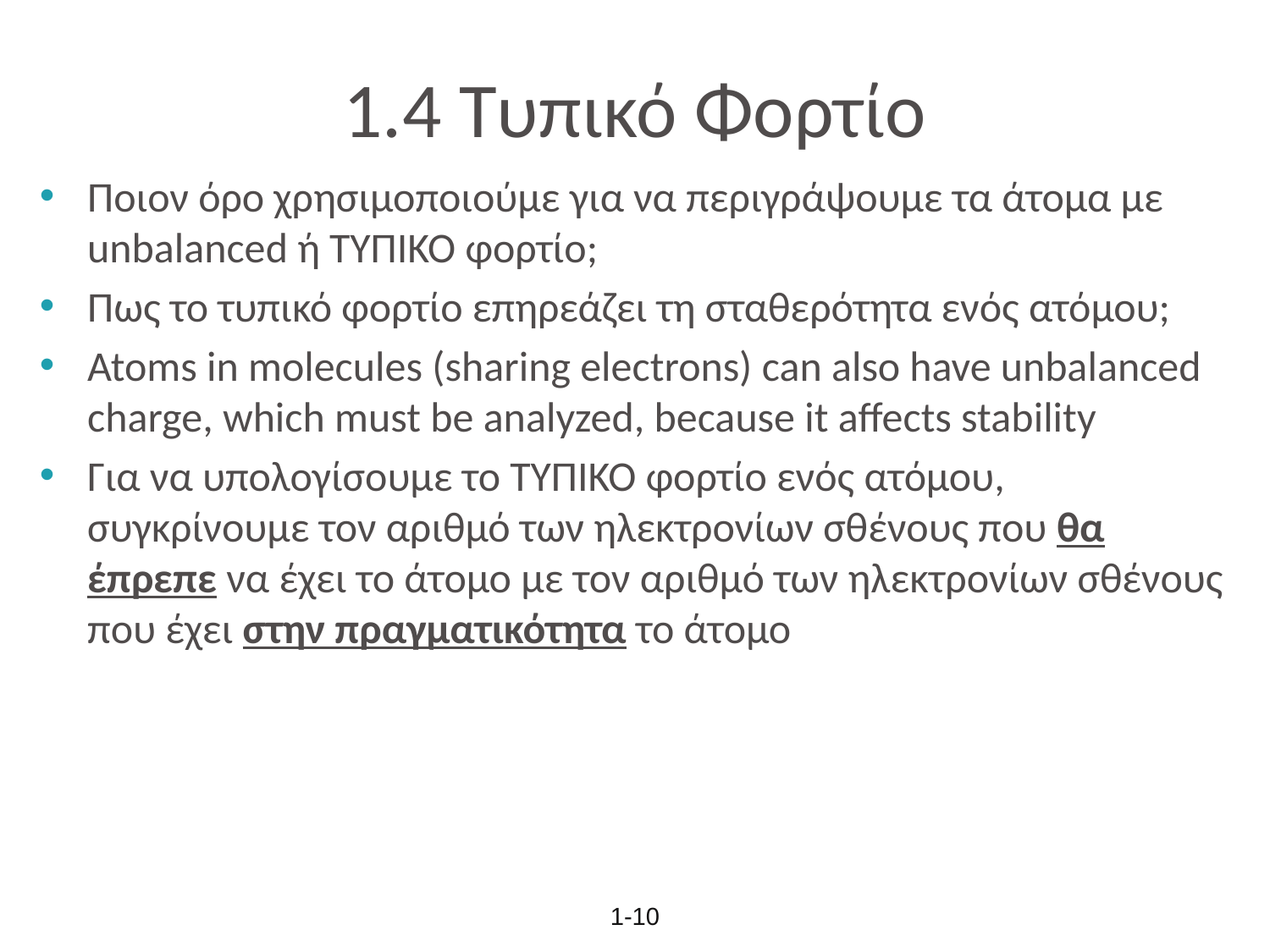

# 1.4 Τυπικό Φορτίο
Ποιον όρο χρησιμοποιούμε για να περιγράψουμε τα άτομα με unbalanced ή ΤΥΠΙΚΟ φορτίο;
Πως το τυπικό φορτίο επηρεάζει τη σταθερότητα ενός ατόμου;
Atoms in molecules (sharing electrons) can also have unbalanced charge, which must be analyzed, because it affects stability
Για να υπολογίσουμε το ΤΥΠΙΚΟ φορτίο ενός ατόμου, συγκρίνουμε τον αριθμό των ηλεκτρονίων σθένους που θα έπρεπε να έχει το άτομο με τον αριθμό των ηλεκτρονίων σθένους που έχει στην πραγματικότητα το άτομο
1-10